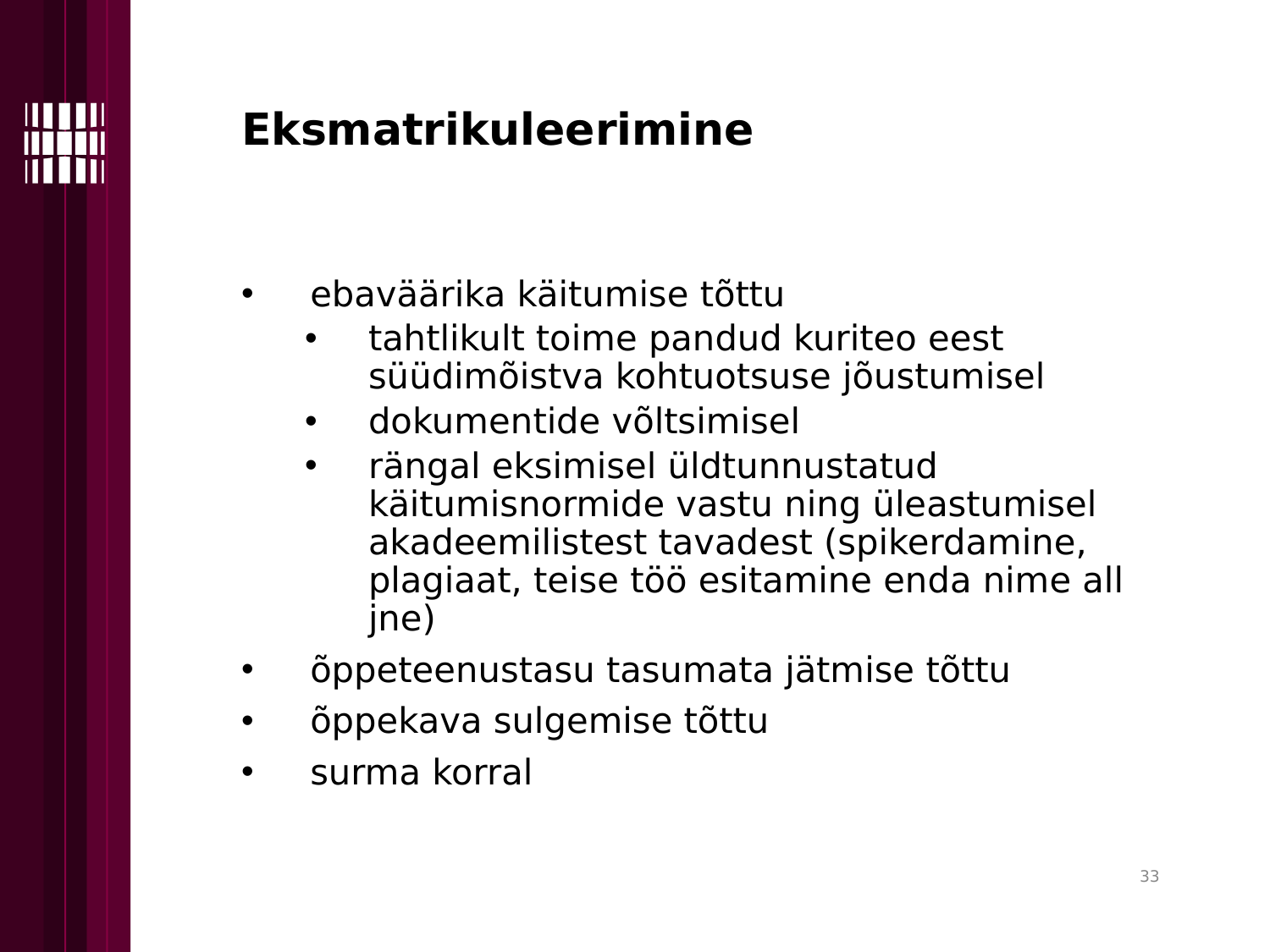

Eksmatrikuleerimine
ebaväärika käitumise tõttu
tahtlikult toime pandud kuriteo eest süüdimõistva kohtuotsuse jõustumisel
dokumentide võltsimisel
rängal eksimisel üldtunnustatud käitumisnormide vastu ning üleastumisel akadeemilistest tavadest (spikerdamine, plagiaat, teise töö esitamine enda nime all jne)
õppeteenustasu tasumata jätmise tõttu
õppekava sulgemise tõttu
surma korral